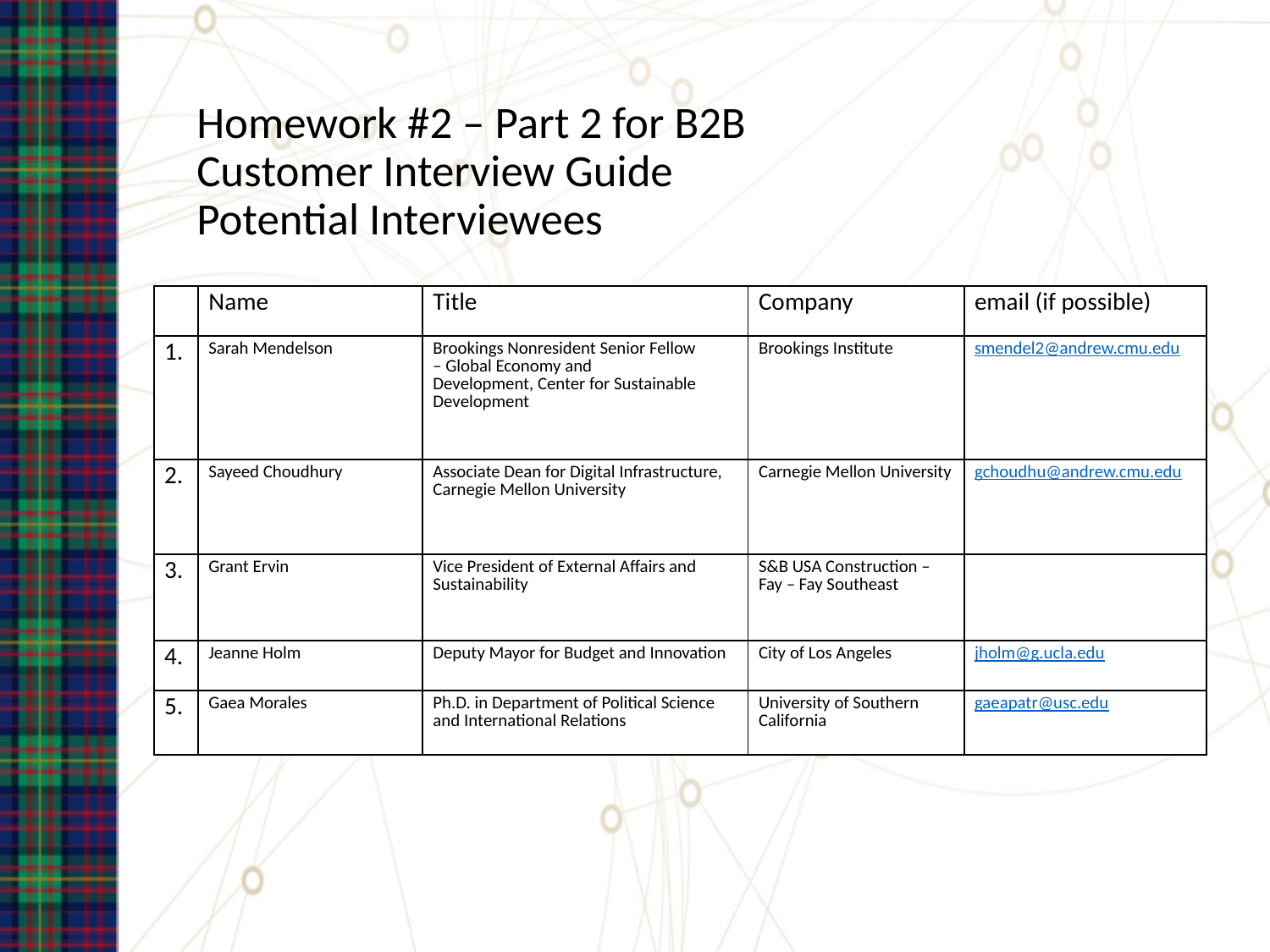

# Homework #2 – Part 2 for B2B Customer Interview Guide Potential Interviewees
|  | Name | Title | Company | email (if possible) |
| --- | --- | --- | --- | --- |
| 1. | Sarah Mendelson | Brookings Nonresident Senior Fellow – Global Economy and Development, Center for Sustainable Development | Brookings Institute | smendel2@andrew.cmu.edu |
| 2. | Sayeed Choudhury | Associate Dean for Digital Infrastructure, Carnegie Mellon University | Carnegie Mellon University | gchoudhu@andrew.cmu.edu |
| 3. | Grant Ervin | Vice President of External Affairs and Sustainability | S&B USA Construction – Fay – Fay Southeast |  |
| 4. | Jeanne Holm | Deputy Mayor for Budget and Innovation | City of Los Angeles | jholm@g.ucla.edu |
| 5. | Gaea Morales | Ph.D. in Department of Political Science and International Relations | University of Southern California | gaeapatr@usc.edu |